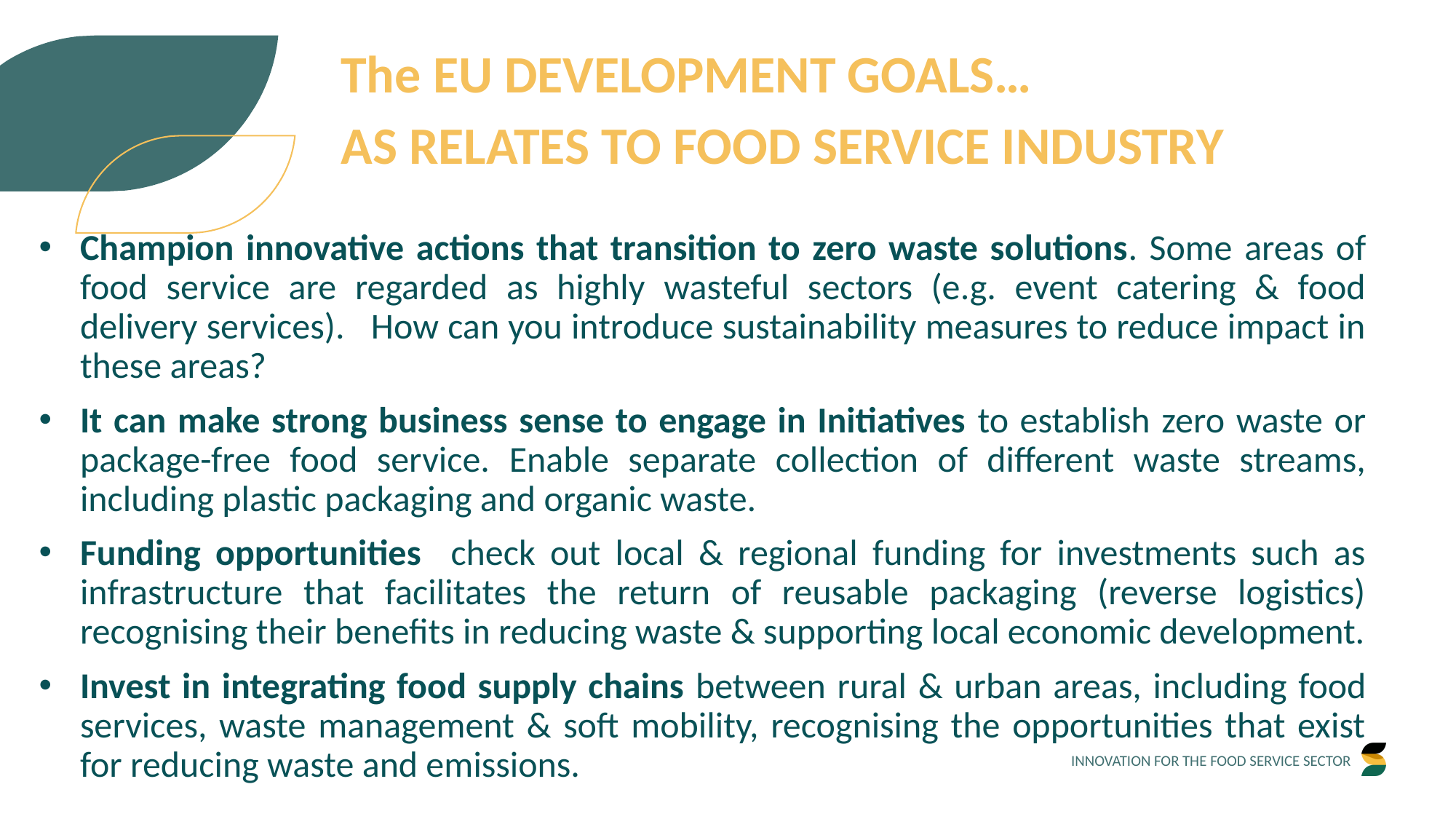

The EU DEVELOPMENT GOALS…
AS RELATES TO FOOD SERVICE INDUSTRY
Champion innovative actions that transition to zero waste solutions. Some areas of food service are regarded as highly wasteful sectors (e.g. event catering & food delivery services).   How can you introduce sustainability measures to reduce impact in these areas?
It can make strong business sense to engage in Initiatives to establish zero waste or package-free food service. Enable separate collection of different waste streams, including plastic packaging and organic waste.
Funding opportunities  check out local & regional funding for investments such as infrastructure that facilitates the return of reusable packaging (reverse logistics) recognising their benefits in reducing waste & supporting local economic development.
Invest in integrating food supply chains between rural & urban areas, including food services, waste management & soft mobility, recognising the opportunities that exist for reducing waste and emissions.